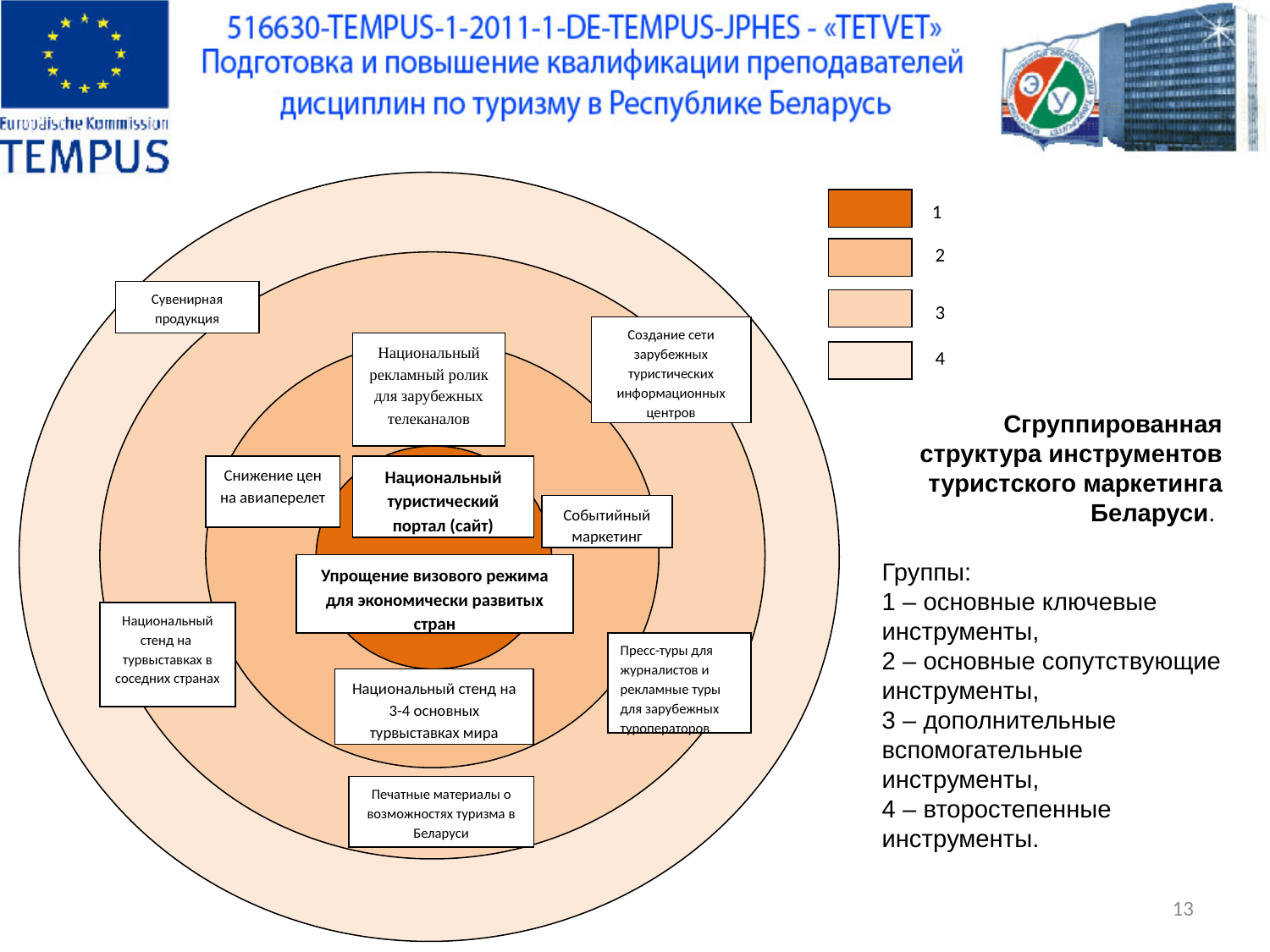

1
2

Сувенирная продукция

3
Создание сети зарубежных туристических информационных центров
Национальный рекламный ролик для зарубежных телеканалов
4

Снижение цен на авиаперелет
Национальный туристический портал (сайт)
Событийный маркетинг
Упрощение визового режима для экономически развитых стран
Национальный стенд на  турвыставках в соседних странах
Пресс-туры для журналистов и рекламные туры для зарубежных туроператоров
Национальный стенд на 3-4 основных турвыставках мира
Печатные материалы о возможностях туризма в Беларуси
Сгруппированная структура инструментов туристского маркетинга Беларуси.

Группы:
1 – основные ключевые инструменты,
2 – основные сопутствующие инструменты,
3 – дополнительные вспомогательные инструменты,
4 – второстепенные инструменты.
13